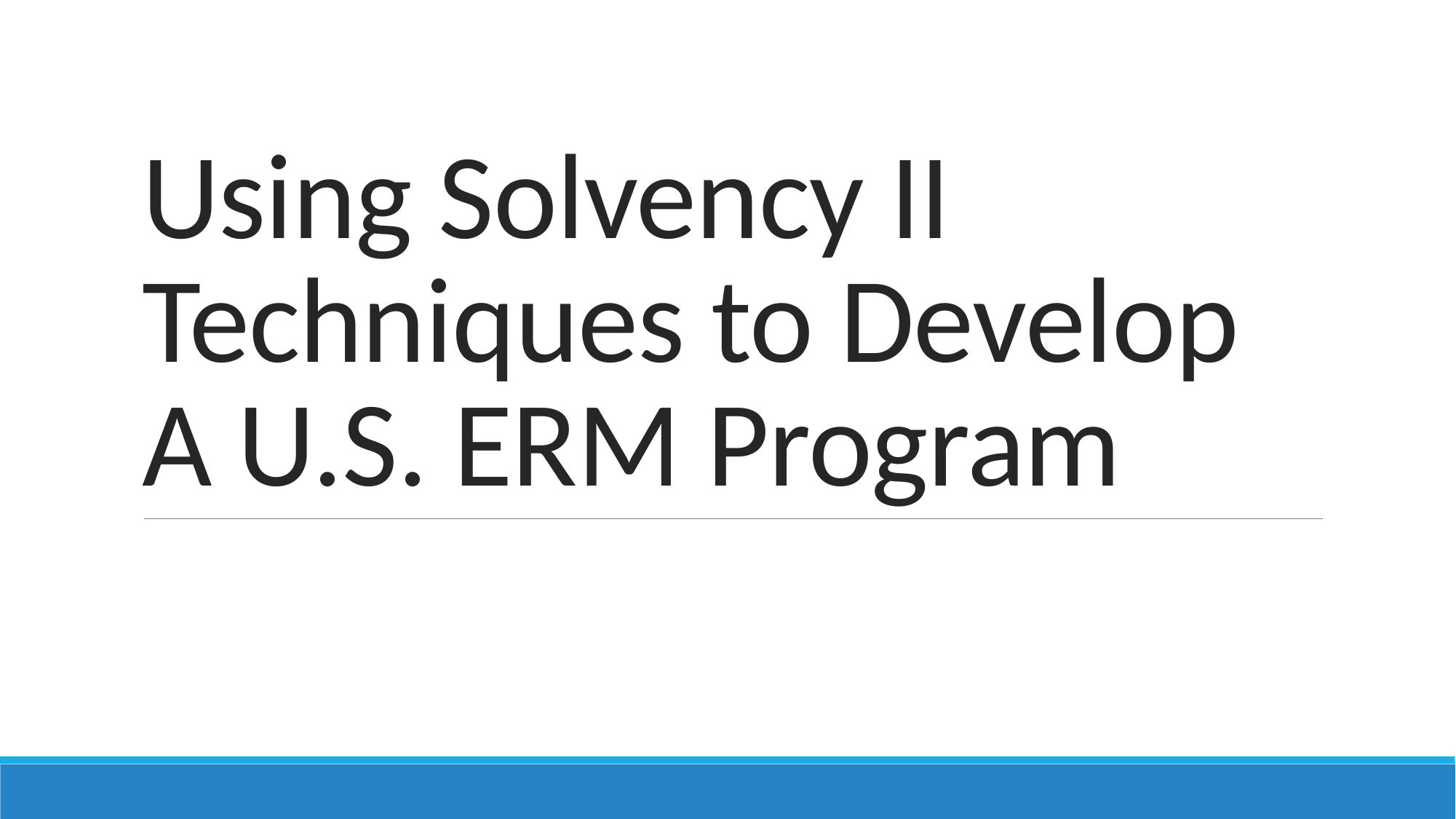

# Using Solvency II Techniques to Develop A U.S. ERM Program